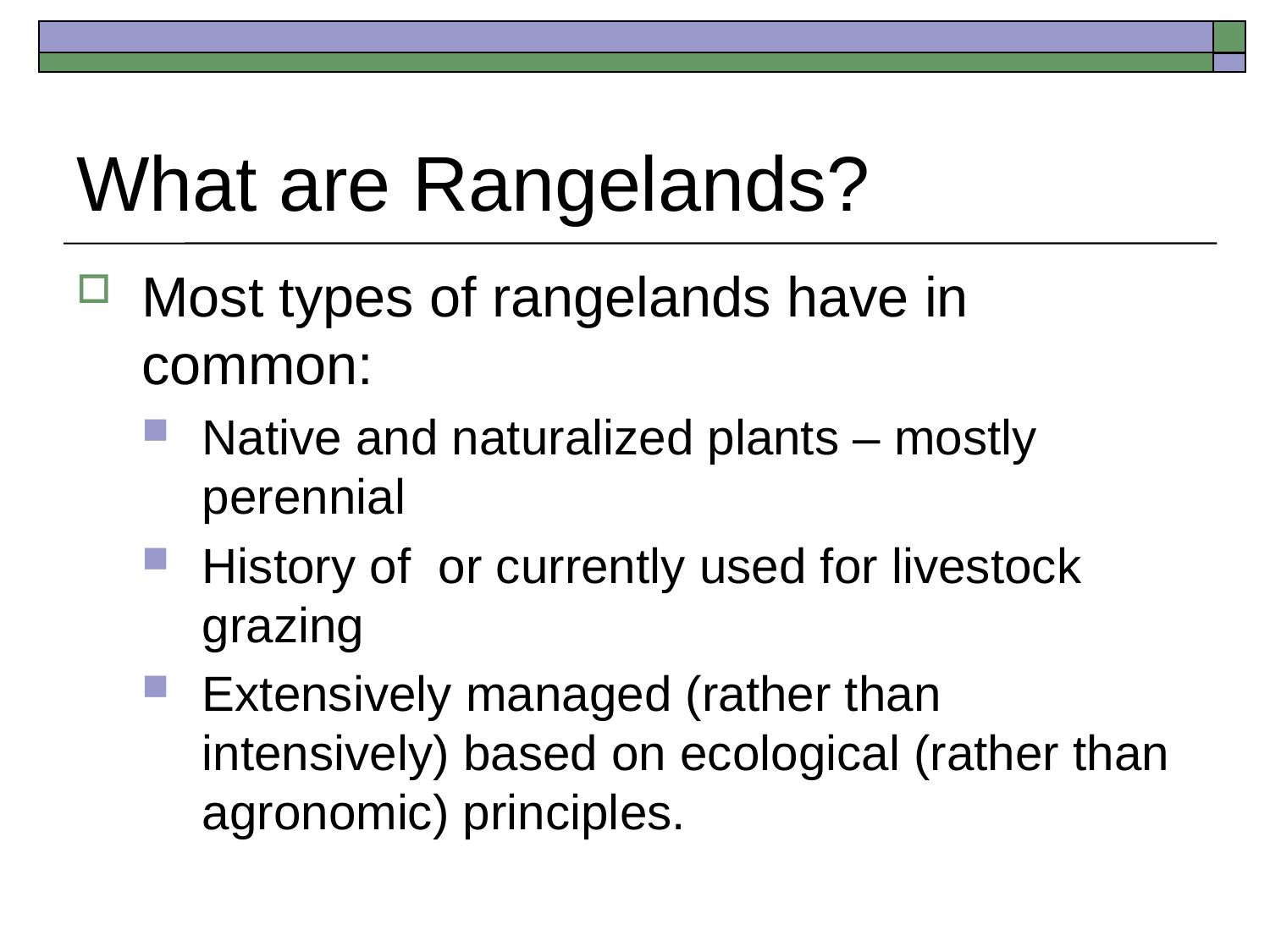

# What are Rangelands?
Most types of rangelands have in common:
Native and naturalized plants – mostly perennial
History of  or currently used for livestock grazing
Extensively managed (rather than intensively) based on ecological (rather than agronomic) principles.